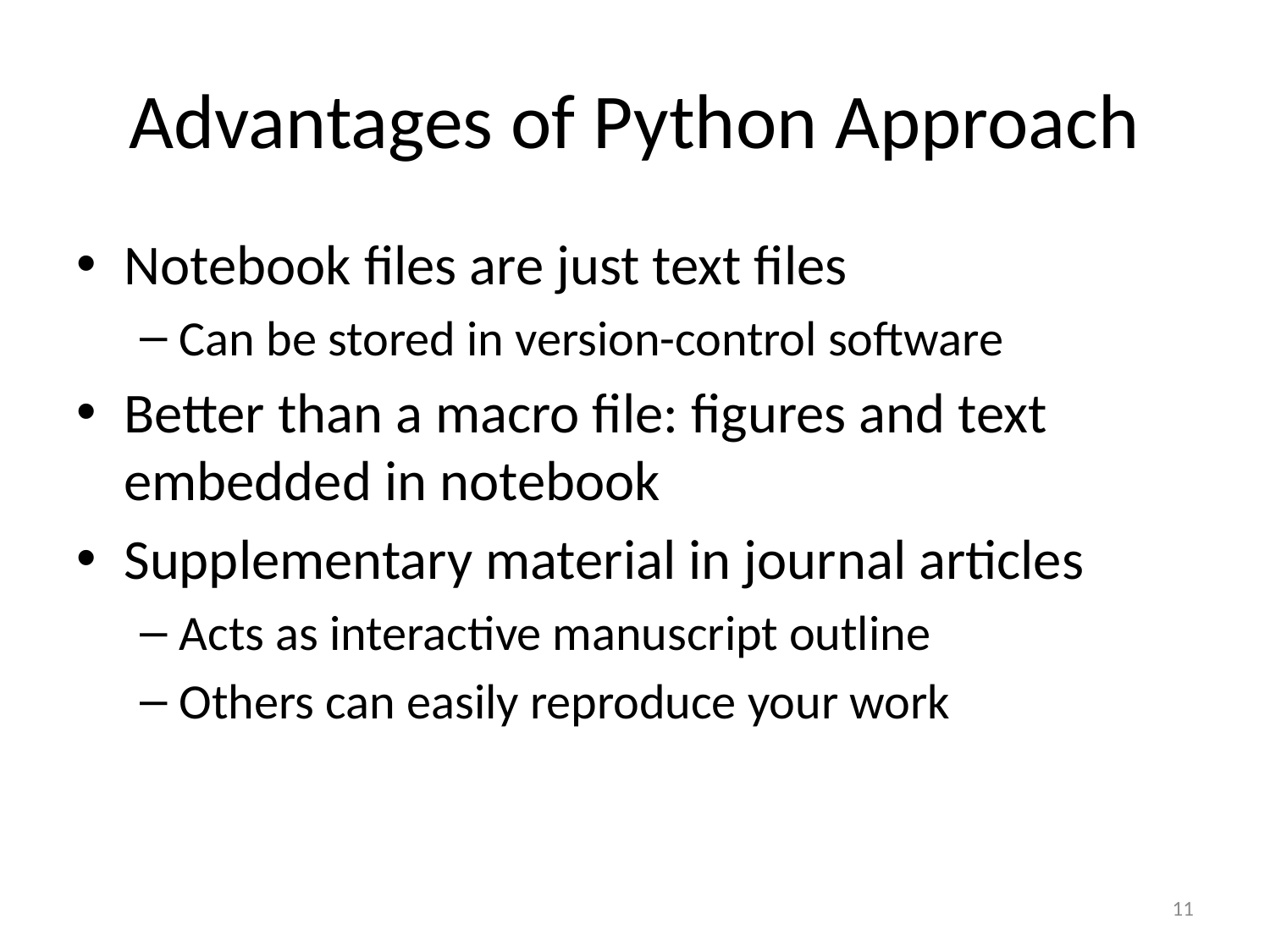

# Advantages of Python Approach
Notebook files are just text files
Can be stored in version-control software
Better than a macro file: figures and text embedded in notebook
Supplementary material in journal articles
Acts as interactive manuscript outline
Others can easily reproduce your work
11